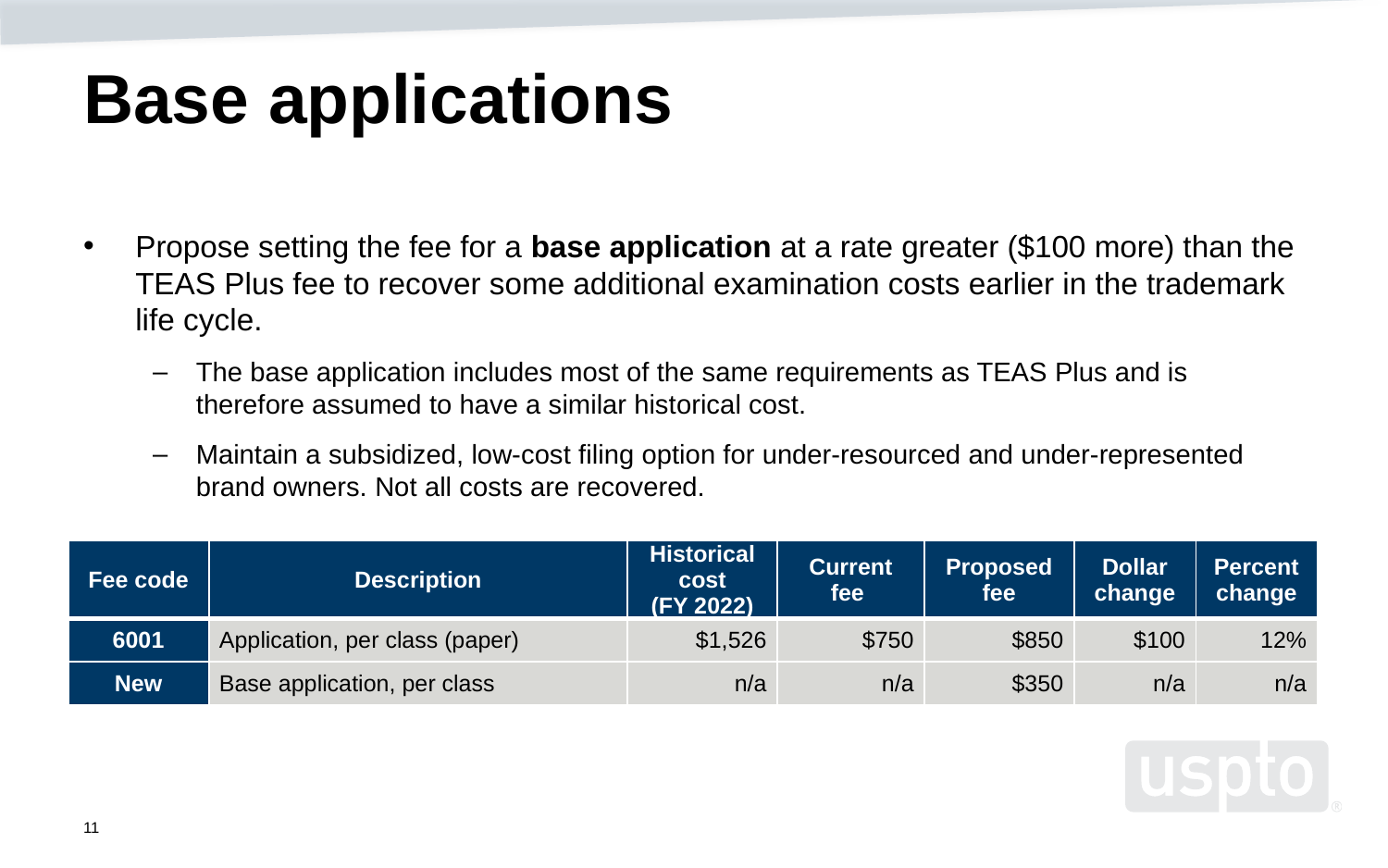

# Base applications
Propose setting the fee for a base application at a rate greater ($100 more) than the TEAS Plus fee to recover some additional examination costs earlier in the trademark life cycle.
The base application includes most of the same requirements as TEAS Plus and is therefore assumed to have a similar historical cost.
Maintain a subsidized, low-cost filing option for under-resourced and under-represented brand owners. Not all costs are recovered.
| Fee code | Description | Historical cost (FY 2022) | Current fee | Proposed fee | Dollar change | Percent change |
| --- | --- | --- | --- | --- | --- | --- |
| 6001 | Application, per class (paper) | $1,526 | $750 | $850 | $100 | 12% |
| New | Base application, per class | n/a | n/a | $350 | n/a | n/a |
11